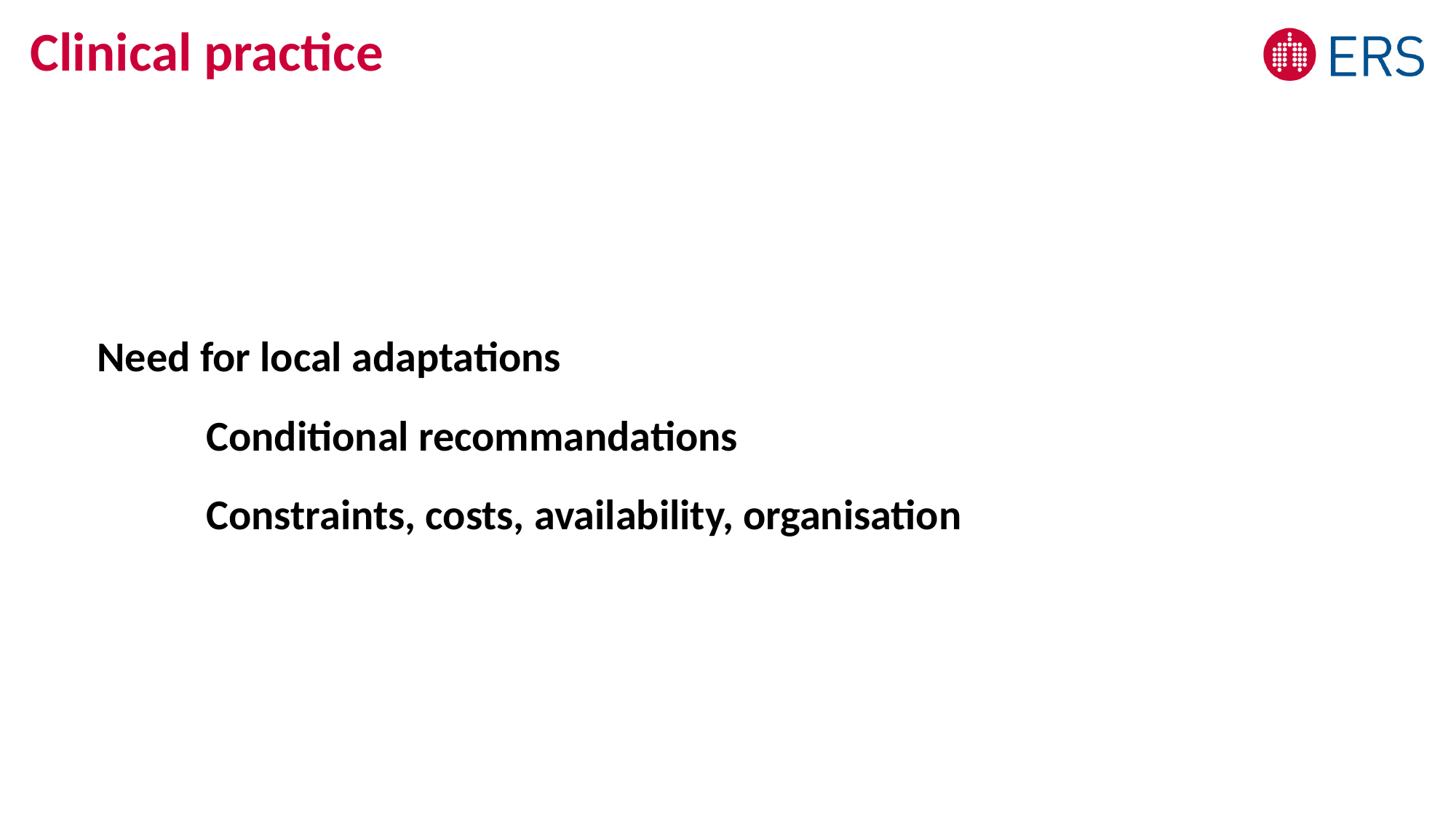

# Clinical practice
Need for local adaptations
	Conditional recommandations
	Constraints, costs, availability, organisation